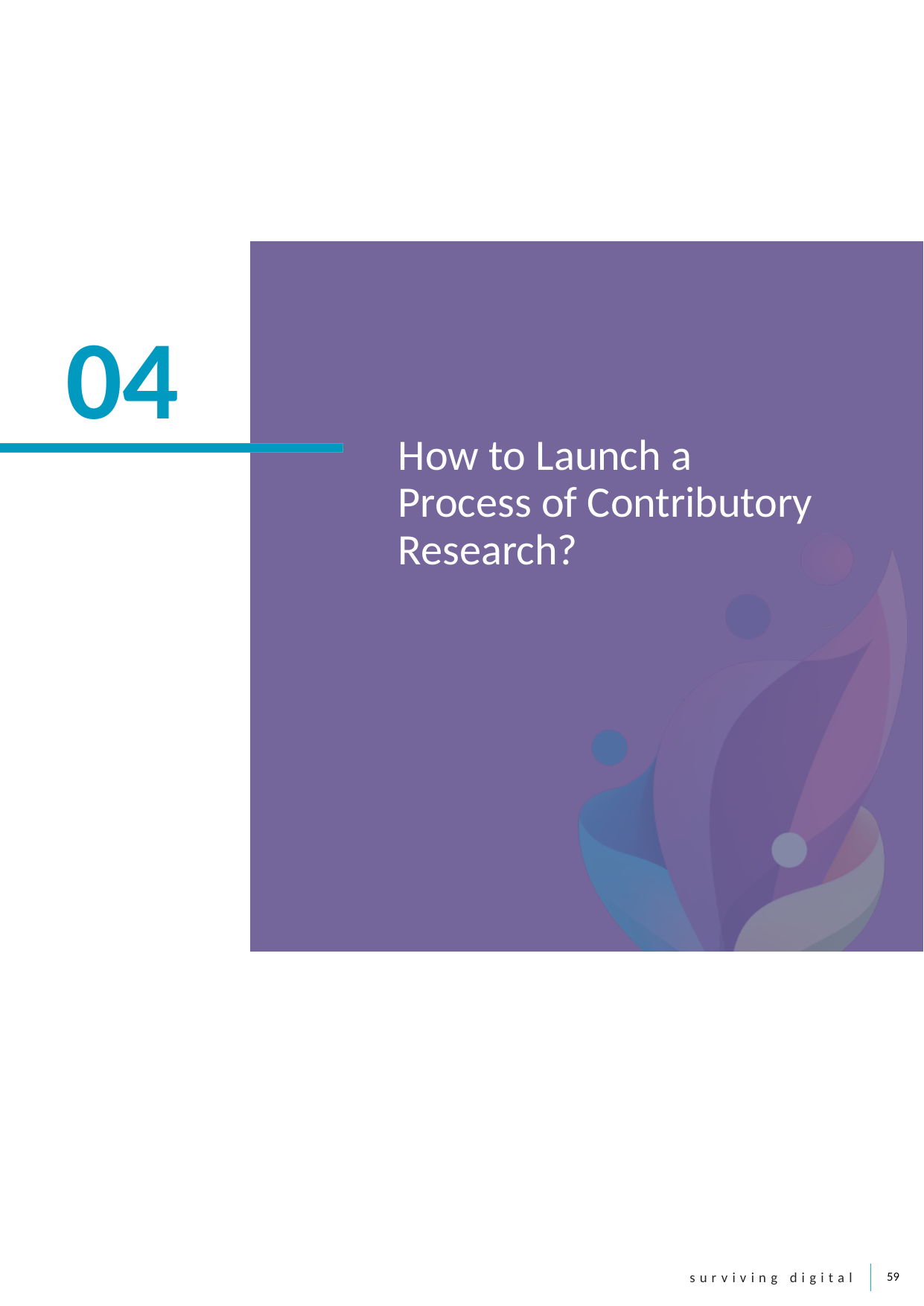

04
How to Launch a Process of Contributory Research?

59